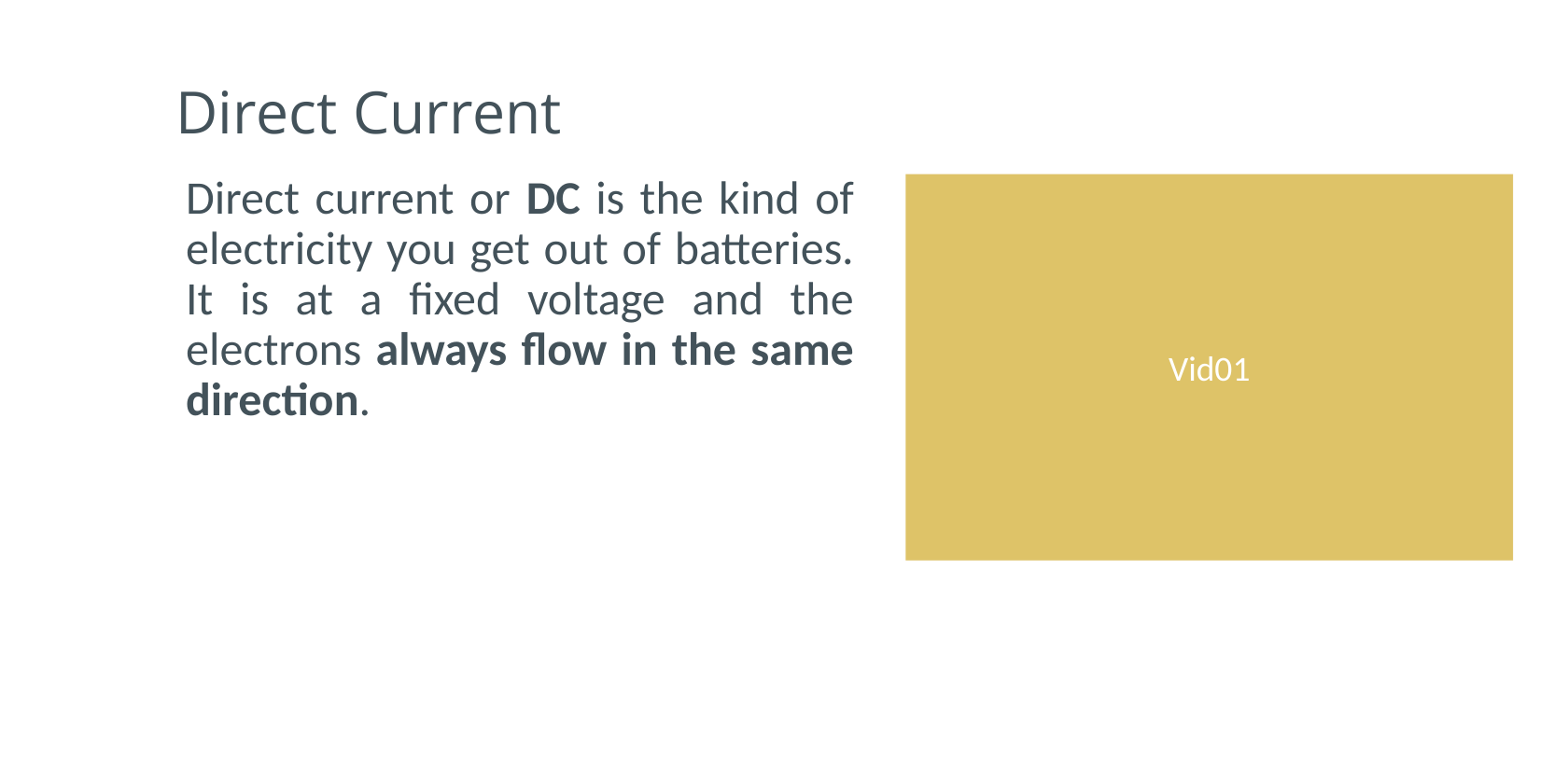

# Direct Current
Direct current or DC is the kind of electricity you get out of batteries. It is at a fixed voltage and the electrons always flow in the same direction.

Vid01